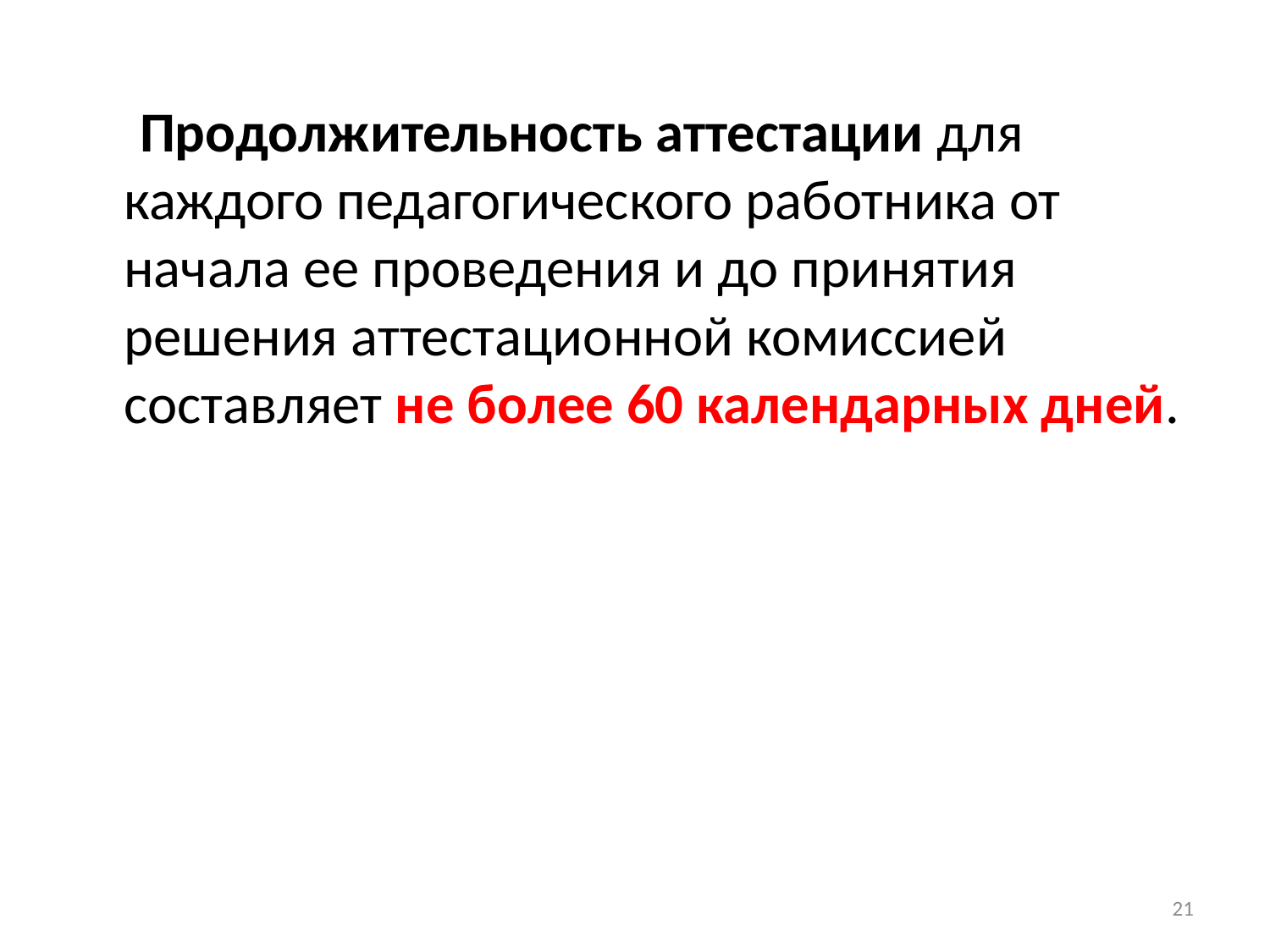

#
     Продолжительность аттестации для каждого педагогического работника от начала ее проведения и до принятия решения аттестационной комиссией составляет не более 60 календарных дней.

21